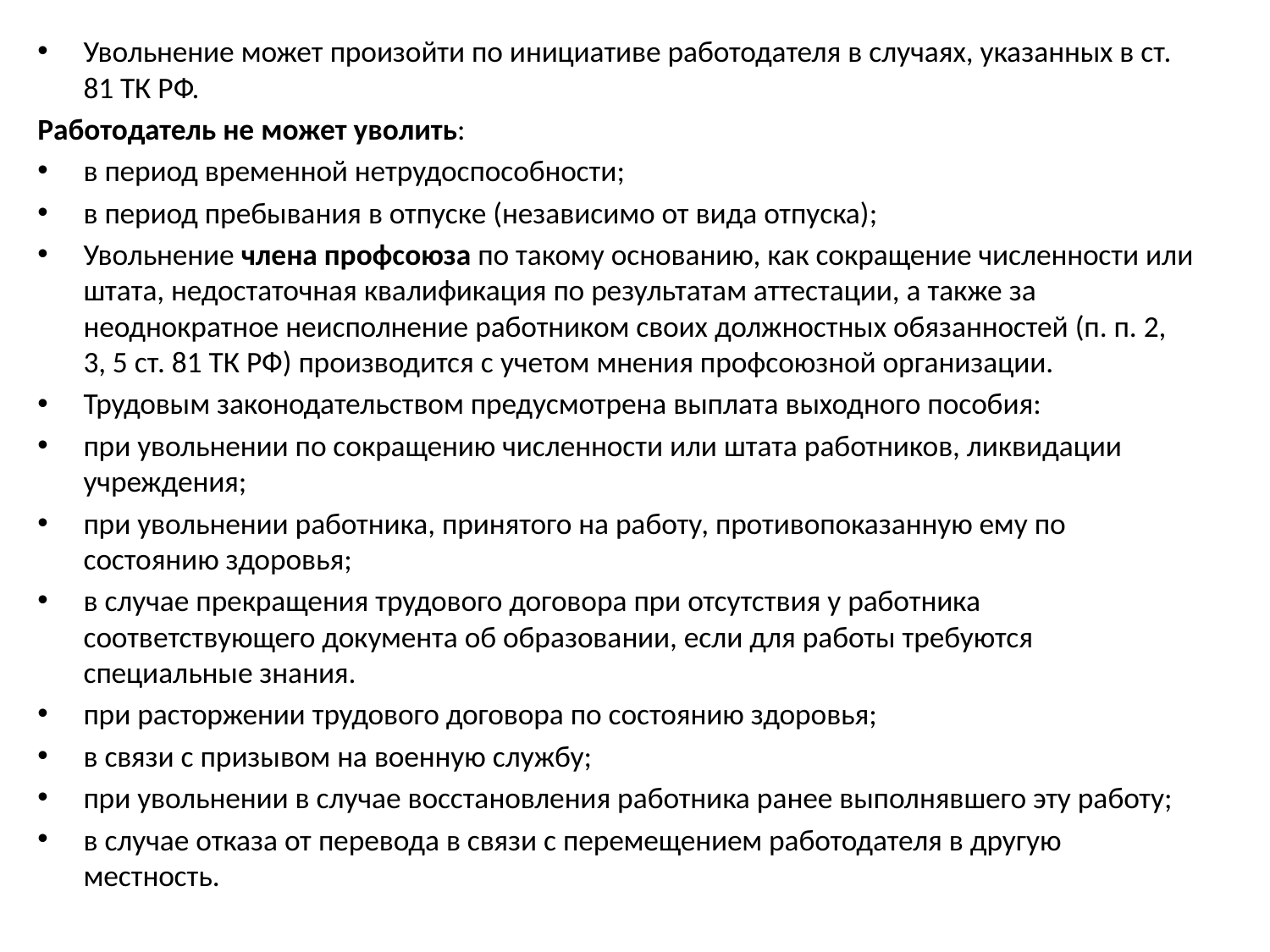

Увольнение может произойти по инициативе работодателя в случаях, указанных в ст. 81 ТК РФ.
Работодатель не может уволить:
в период временной нетрудоспособности;
в период пребывания в отпуске (независимо от вида отпуска);
Увольнение члена профсоюза по такому основанию, как сокращение численности или штата, недостаточная квалификация по результатам аттестации, а также за неоднократное неисполнение работником своих должностных обязанностей (п. п. 2, 3, 5 ст. 81 ТК РФ) производится с учетом мнения профсоюзной организации.
Трудовым законодательством предусмотрена выплата выходного пособия:
при увольнении по сокращению численности или штата работников, ликвидации учреждения;
при увольнении работника, принятого на работу, противопоказанную ему по состоянию здоровья;
в случае прекращения трудового договора при отсутствия у работника соответствующего документа об образовании, если для работы требуются специальные знания.
при расторжении трудового договора по состоянию здоровья;
в связи с призывом на военную службу;
при увольнении в случае восстановления работника ранее выполнявшего эту работу;
в случае отказа от перевода в связи с перемещением работодателя в другую местность.